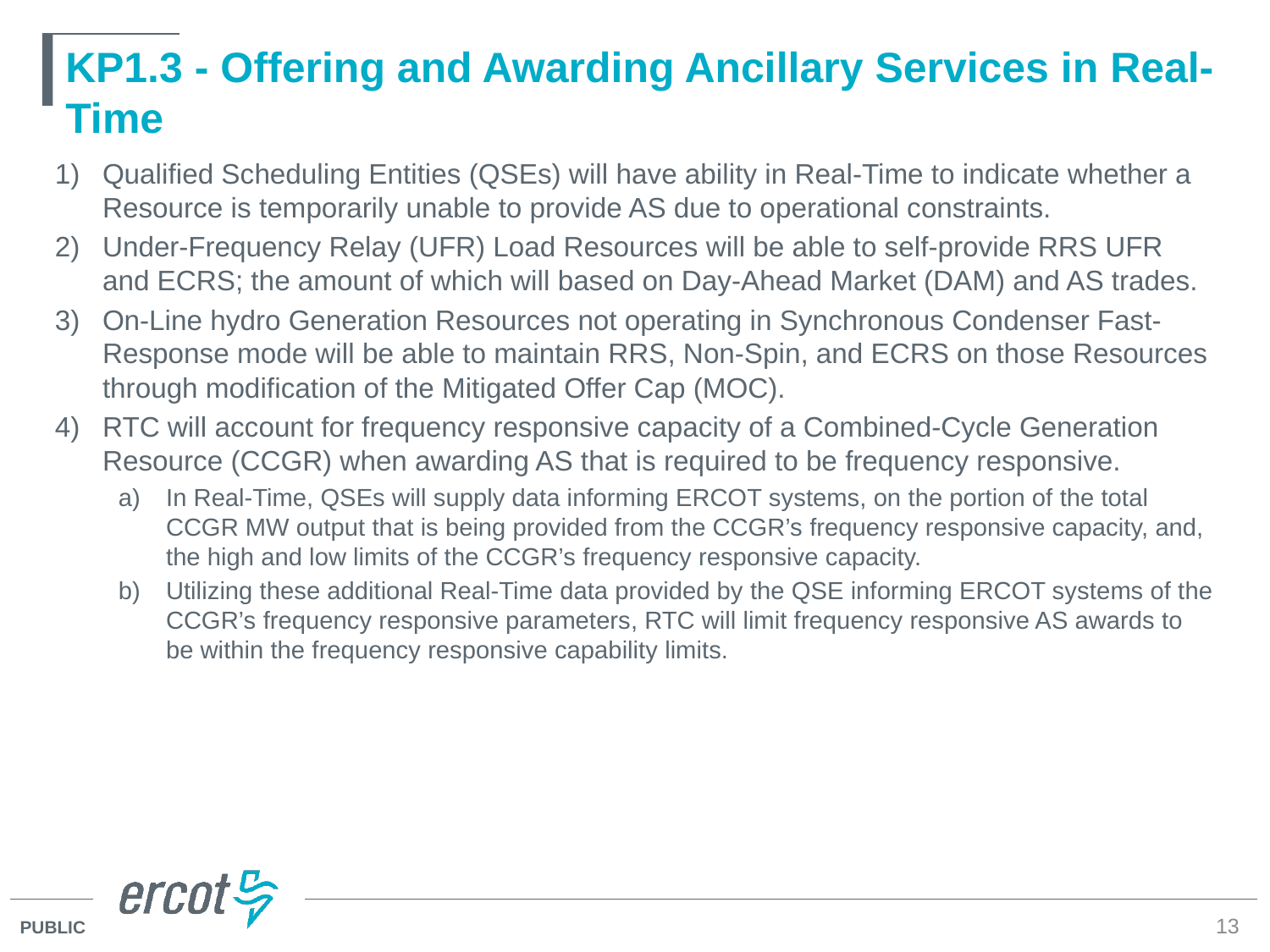

# KP1.3 - Offering and Awarding Ancillary Services in Real-Time
Qualified Scheduling Entities (QSEs) will have ability in Real-Time to indicate whether a Resource is temporarily unable to provide AS due to operational constraints.
Under-Frequency Relay (UFR) Load Resources will be able to self-provide RRS UFR and ECRS; the amount of which will based on Day-Ahead Market (DAM) and AS trades.
On-Line hydro Generation Resources not operating in Synchronous Condenser Fast-Response mode will be able to maintain RRS, Non-Spin, and ECRS on those Resources through modification of the Mitigated Offer Cap (MOC).
RTC will account for frequency responsive capacity of a Combined-Cycle Generation Resource (CCGR) when awarding AS that is required to be frequency responsive.
In Real-Time, QSEs will supply data informing ERCOT systems, on the portion of the total CCGR MW output that is being provided from the CCGR’s frequency responsive capacity, and, the high and low limits of the CCGR’s frequency responsive capacity.
Utilizing these additional Real-Time data provided by the QSE informing ERCOT systems of the CCGR’s frequency responsive parameters, RTC will limit frequency responsive AS awards to be within the frequency responsive capability limits.

13